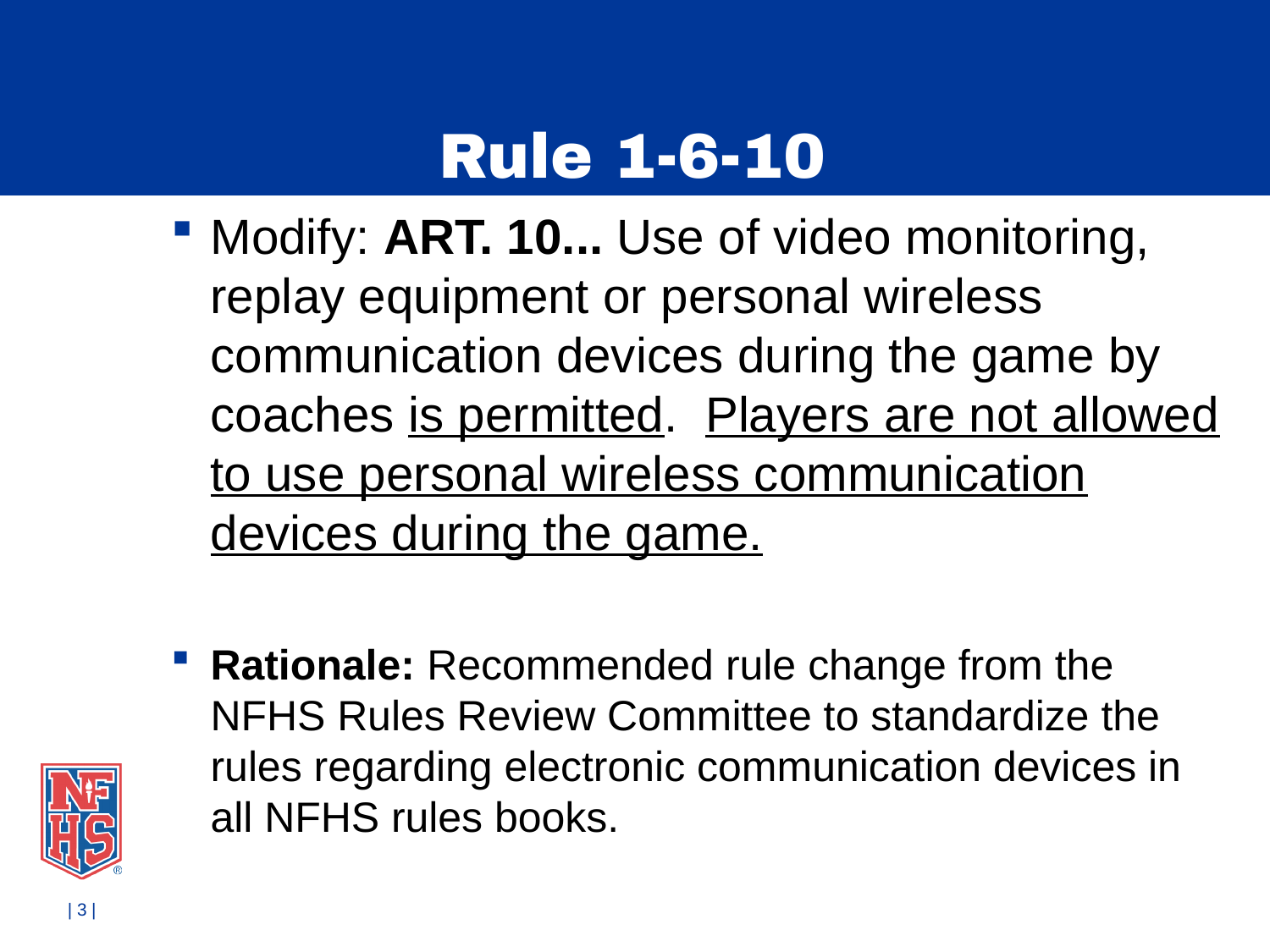

# Rule 1-6-10
Modify: ART. 10... Use of video monitoring, replay equipment or personal wireless communication devices during the game by coaches is permitted.  Players are not allowed to use personal wireless communication devices during the game.

Rationale: Recommended rule change from the NFHS Rules Review Committee to standardize the rules regarding electronic communication devices in all NFHS rules books.
| 3 |